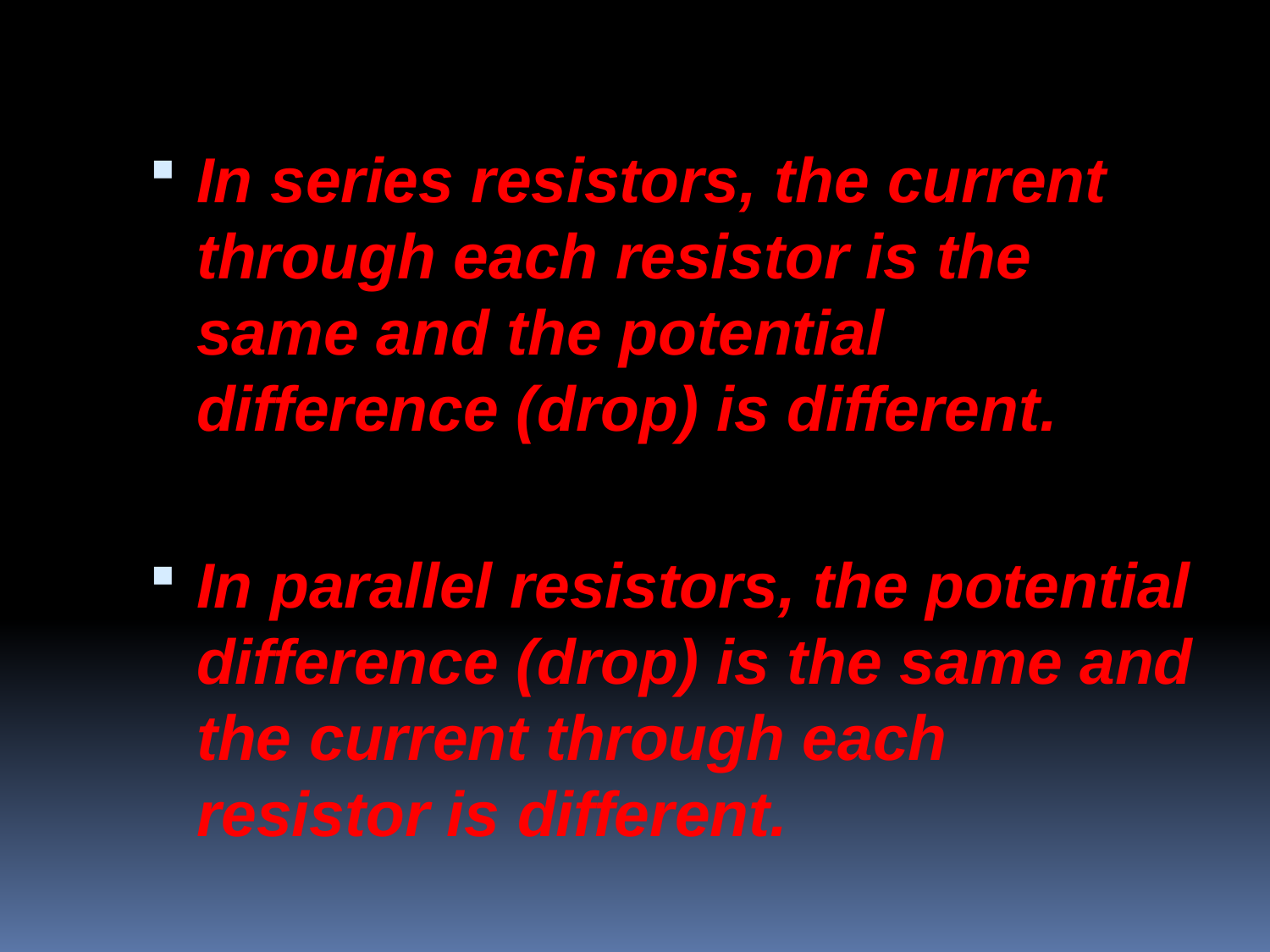

#
In series resistors, the current through each resistor is the same and the potential difference (drop) is different.

In parallel resistors, the potential difference (drop) is the same and the current through each resistor is different.